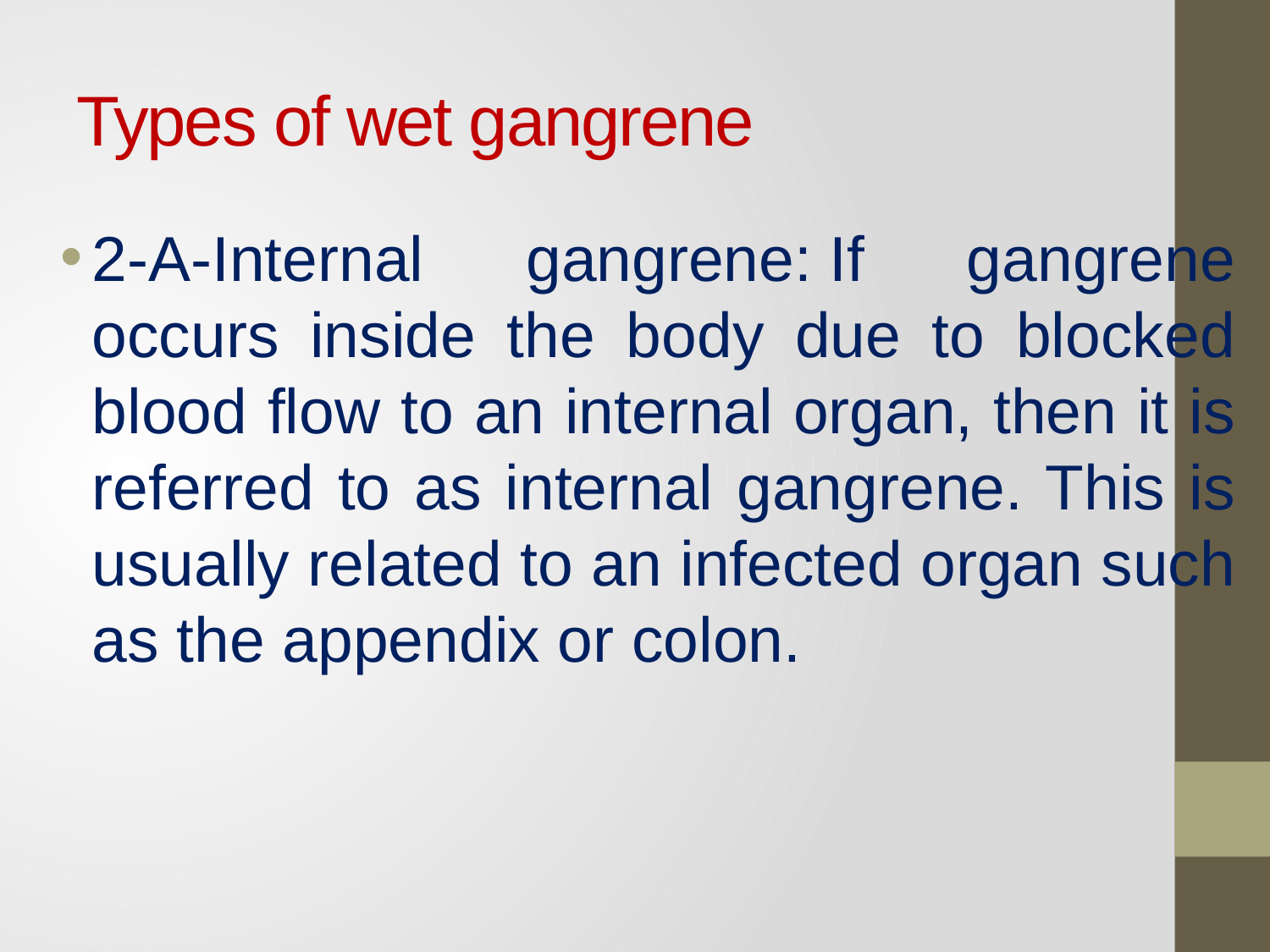

# Types of wet gangrene

2-A-Internal gangrene: If gangrene occurs inside the body due to blocked blood flow to an internal organ, then it is referred to as internal gangrene. This is usually related to an infected organ such as the appendix or colon.